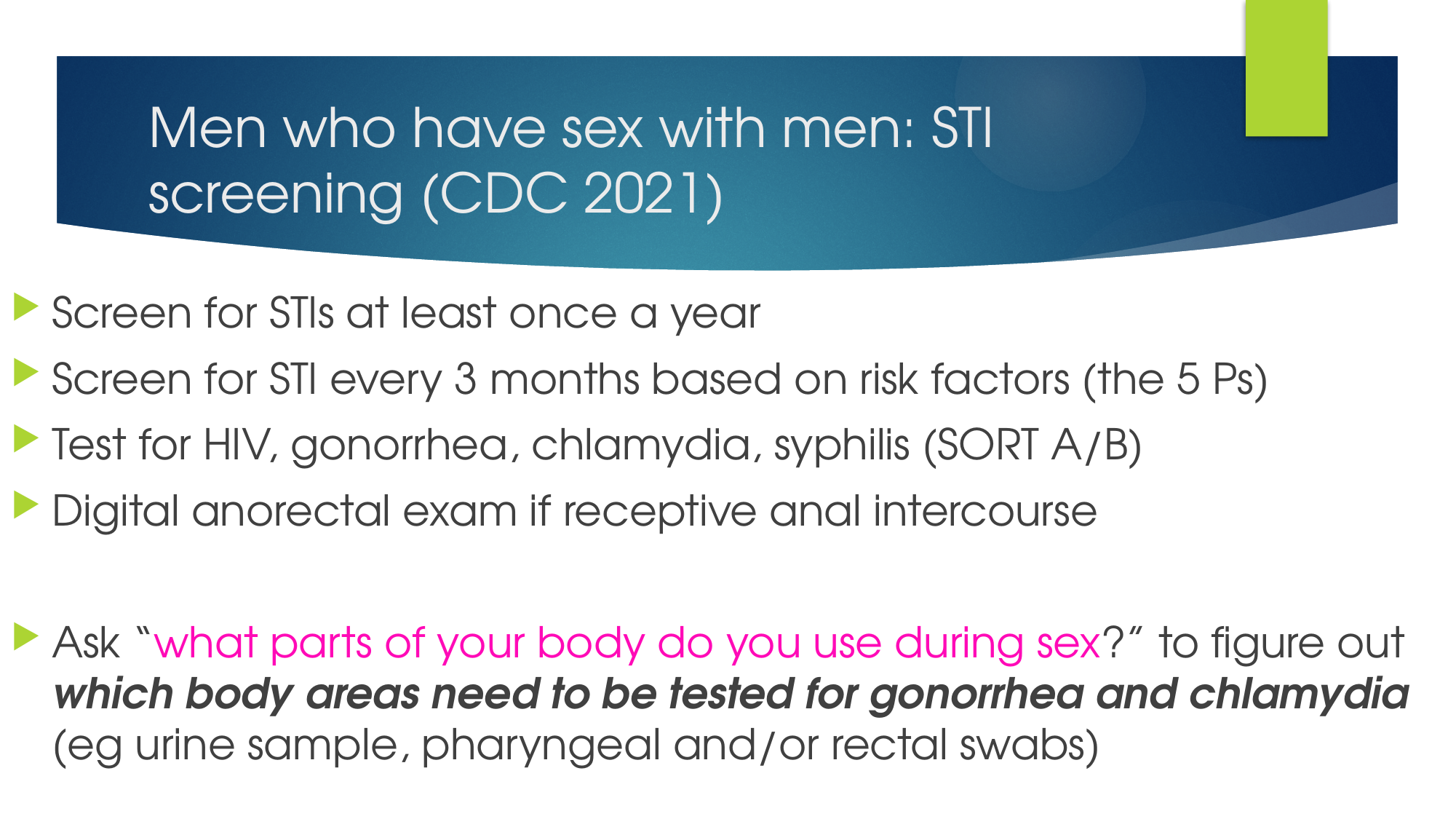

# Men who have sex with men: STI screening (CDC 2021)
Screen for STIs at least once a year
Screen for STI every 3 months based on risk factors (the 5 Ps)
Test for HIV, gonorrhea, chlamydia, syphilis (SORT A/B)
Digital anorectal exam if receptive anal intercourse

Ask “what parts of your body do you use during sex?” to figure out which body areas need to be tested for gonorrhea and chlamydia (eg urine sample, pharyngeal and/or rectal swabs)